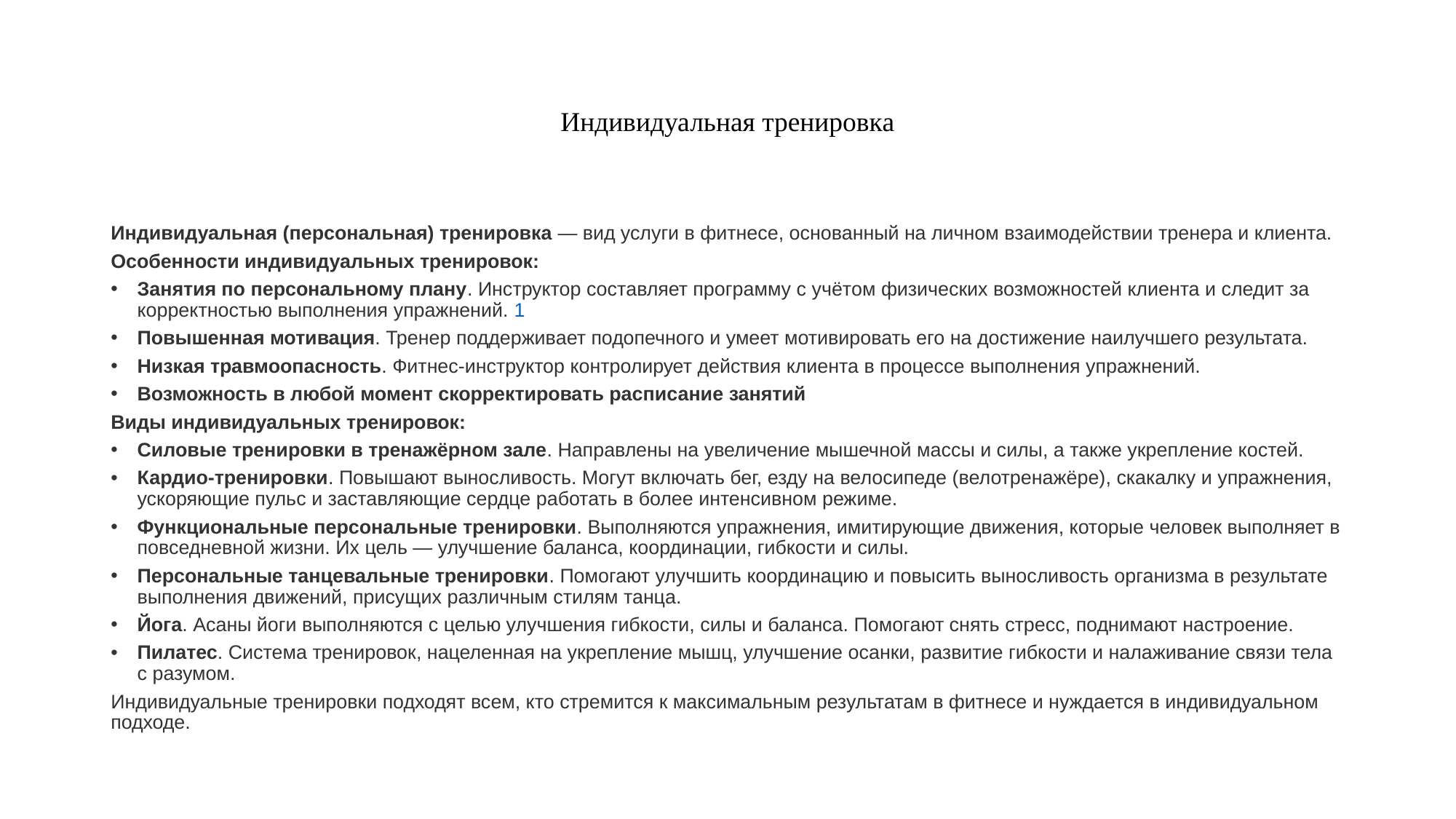

# Индивидуальная тренировка
Индивидуальная (персональная) тренировка — вид услуги в фитнесе, основанный на личном взаимодействии тренера и клиента.
Особенности индивидуальных тренировок:
Занятия по персональному плану. Инструктор составляет программу с учётом физических возможностей клиента и следит за корректностью выполнения упражнений. 1
Повышенная мотивация. Тренер поддерживает подопечного и умеет мотивировать его на достижение наилучшего результата.
Низкая травмоопасность. Фитнес-инструктор контролирует действия клиента в процессе выполнения упражнений.
Возможность в любой момент скорректировать расписание занятий
Виды индивидуальных тренировок:
Силовые тренировки в тренажёрном зале. Направлены на увеличение мышечной массы и силы, а также укрепление костей.
Кардио-тренировки. Повышают выносливость. Могут включать бег, езду на велосипеде (велотренажёре), скакалку и упражнения, ускоряющие пульс и заставляющие сердце работать в более интенсивном режиме.
Функциональные персональные тренировки. Выполняются упражнения, имитирующие движения, которые человек выполняет в повседневной жизни. Их цель — улучшение баланса, координации, гибкости и силы.
Персональные танцевальные тренировки. Помогают улучшить координацию и повысить выносливость организма в результате выполнения движений, присущих различным стилям танца.
Йога. Асаны йоги выполняются с целью улучшения гибкости, силы и баланса. Помогают снять стресс, поднимают настроение.
Пилатес. Система тренировок, нацеленная на укрепление мышц, улучшение осанки, развитие гибкости и налаживание связи тела с разумом.
Индивидуальные тренировки подходят всем, кто стремится к максимальным результатам в фитнесе и нуждается в индивидуальном подходе.